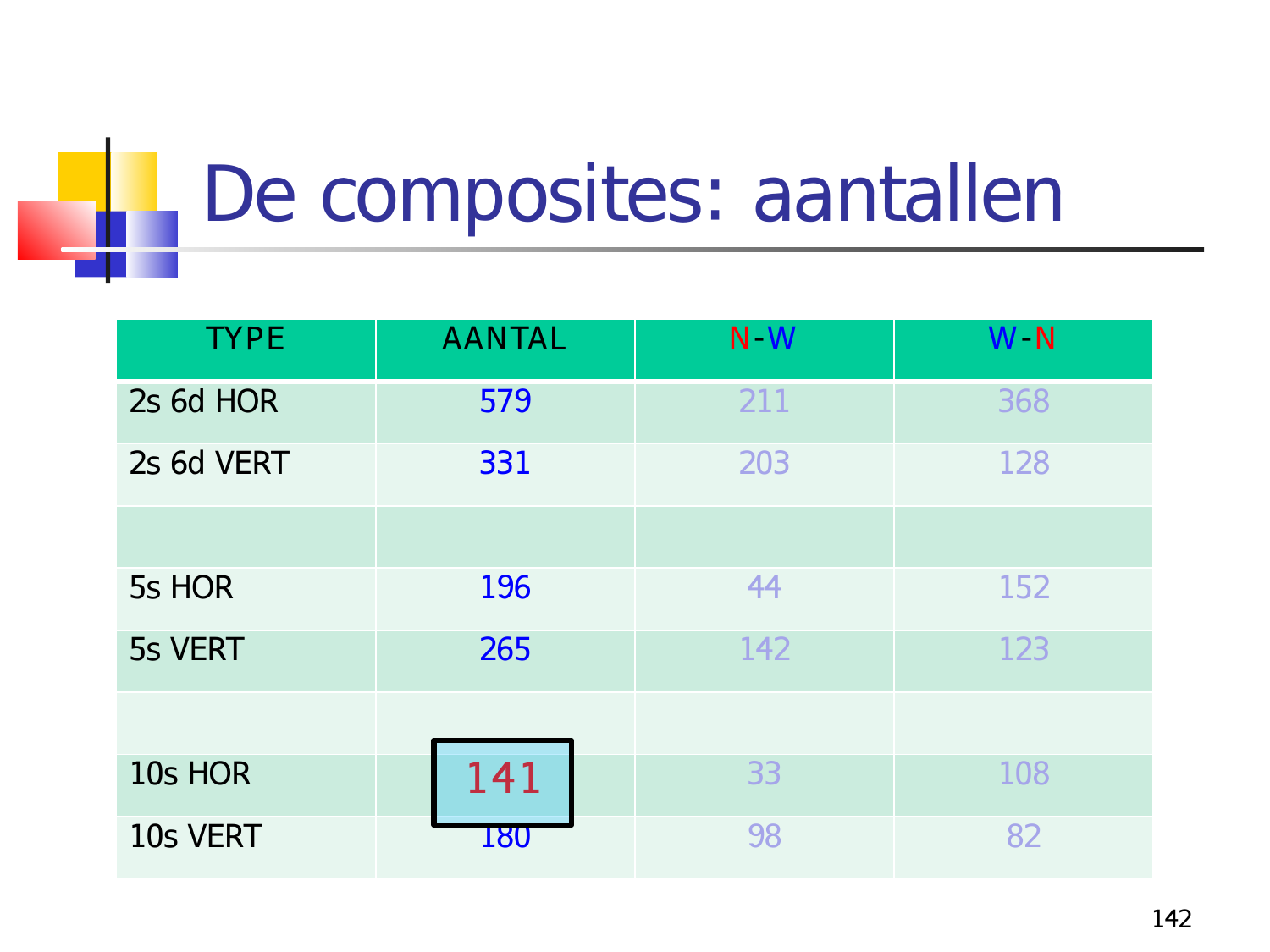

De composites: aantallen
| TYPE | AANTAL | N-W | W-N |
| --- | --- | --- | --- |
| 2s 6d HOR | 579 | 211 | 368 |
| 2s 6d VERT | 331 | 203 | 128 |
|  |  |  |  |
| 5s HOR | 196 | 44 | 152 |
| 5s VERT | 265 | 142 | 123 |
|  |  |  |  |
| 10s HOR | 141 | 33 | 108 |
| 10s VERT | 180 | 98 | 82 |

142